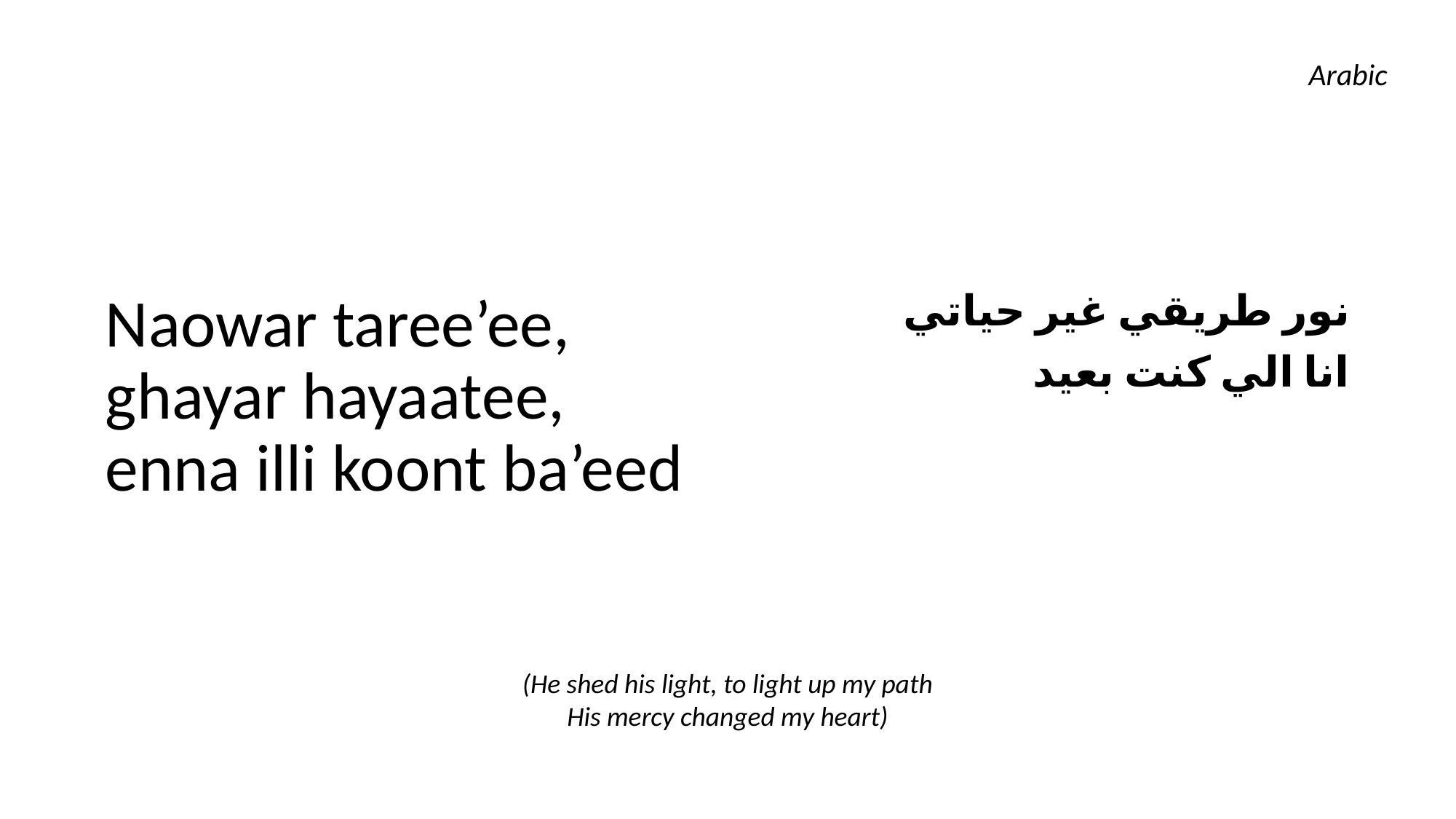

Arabic

Naowar taree’ee,
ghayar hayaatee,
enna illi koont ba’eed

نور طريقي غير حياتي
انا الي كنت بعيد
(He shed his light, to light up my path
His mercy changed my heart)